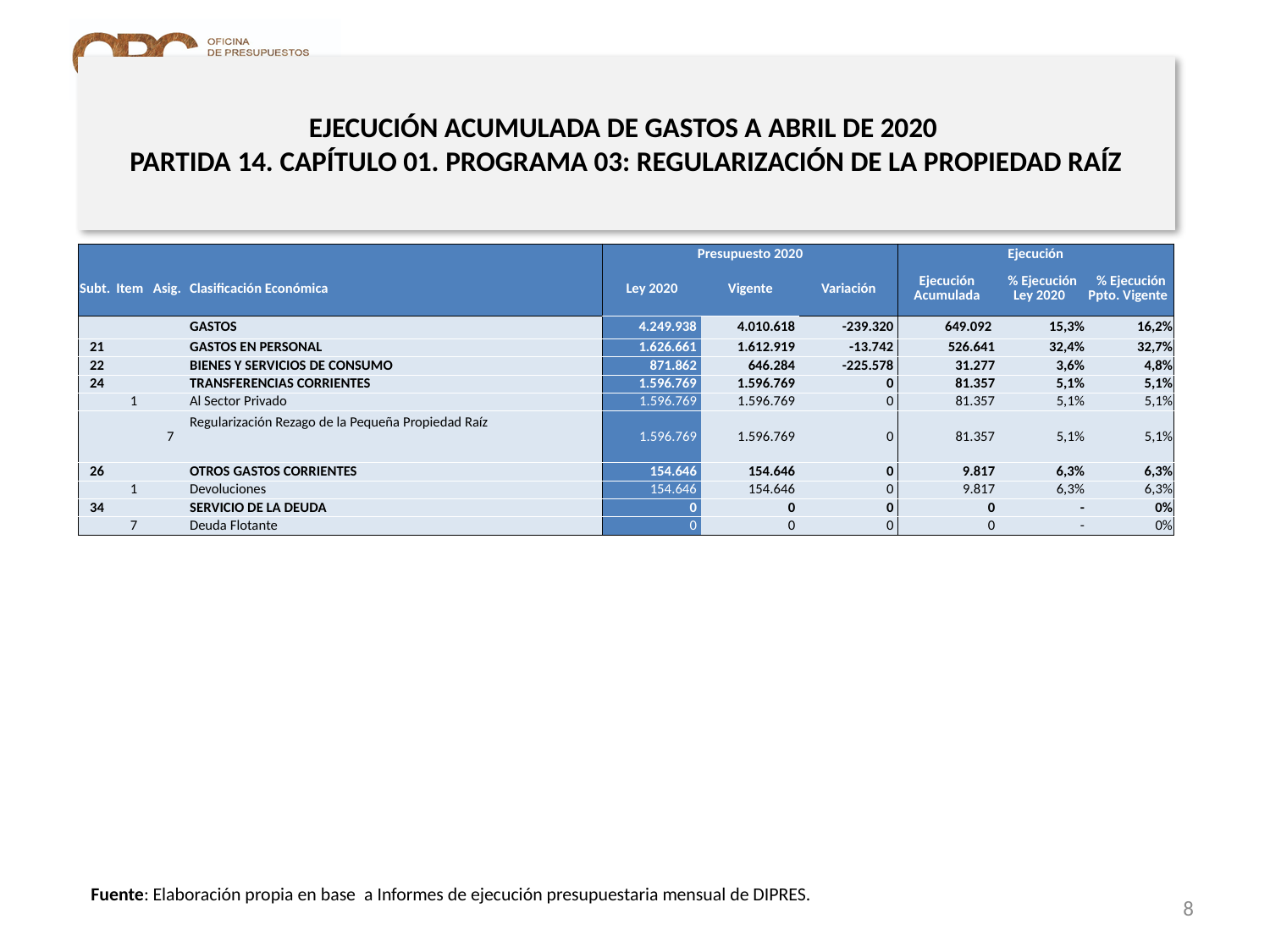

# EJECUCIÓN ACUMULADA DE GASTOS A ABRIL DE 2020 PARTIDA 14. CAPÍTULO 01. PROGRAMA 03: REGULARIZACIÓN DE LA PROPIEDAD RAÍZ
en miles de pesos 2020
|  |  |  |  | Presupuesto 2020 |  |  | Ejecución |  |  |
| --- | --- | --- | --- | --- | --- | --- | --- | --- | --- |
| Subt. | Item | Asig. | Clasificación Económica | Ley 2020 | Vigente | Variación | Ejecución Acumulada | % Ejecución Ley 2020 | % Ejecución Ppto. Vigente |
|  |  |  | GASTOS | 4.249.938 | 4.010.618 | -239.320 | 649.092 | 15,3% | 16,2% |
| 21 |  |  | GASTOS EN PERSONAL | 1.626.661 | 1.612.919 | -13.742 | 526.641 | 32,4% | 32,7% |
| 22 |  |  | BIENES Y SERVICIOS DE CONSUMO | 871.862 | 646.284 | -225.578 | 31.277 | 3,6% | 4,8% |
| 24 |  |  | TRANSFERENCIAS CORRIENTES | 1.596.769 | 1.596.769 | 0 | 81.357 | 5,1% | 5,1% |
|  | 1 |  | Al Sector Privado | 1.596.769 | 1.596.769 | 0 | 81.357 | 5,1% | 5,1% |
|  |  | 7 | Regularización Rezago de la Pequeña Propiedad Raíz | 1.596.769 | 1.596.769 | 0 | 81.357 | 5,1% | 5,1% |
| 26 |  |  | OTROS GASTOS CORRIENTES | 154.646 | 154.646 | 0 | 9.817 | 6,3% | 6,3% |
|  | 1 |  | Devoluciones | 154.646 | 154.646 | 0 | 9.817 | 6,3% | 6,3% |
| 34 |  |  | SERVICIO DE LA DEUDA | 0 | 0 | 0 | 0 | - | 0% |
|  | 7 |  | Deuda Flotante | 0 | 0 | 0 | 0 | - | 0% |
Fuente: Elaboración propia en base  a Informes de ejecución presupuestaria mensual de DIPRES.
8